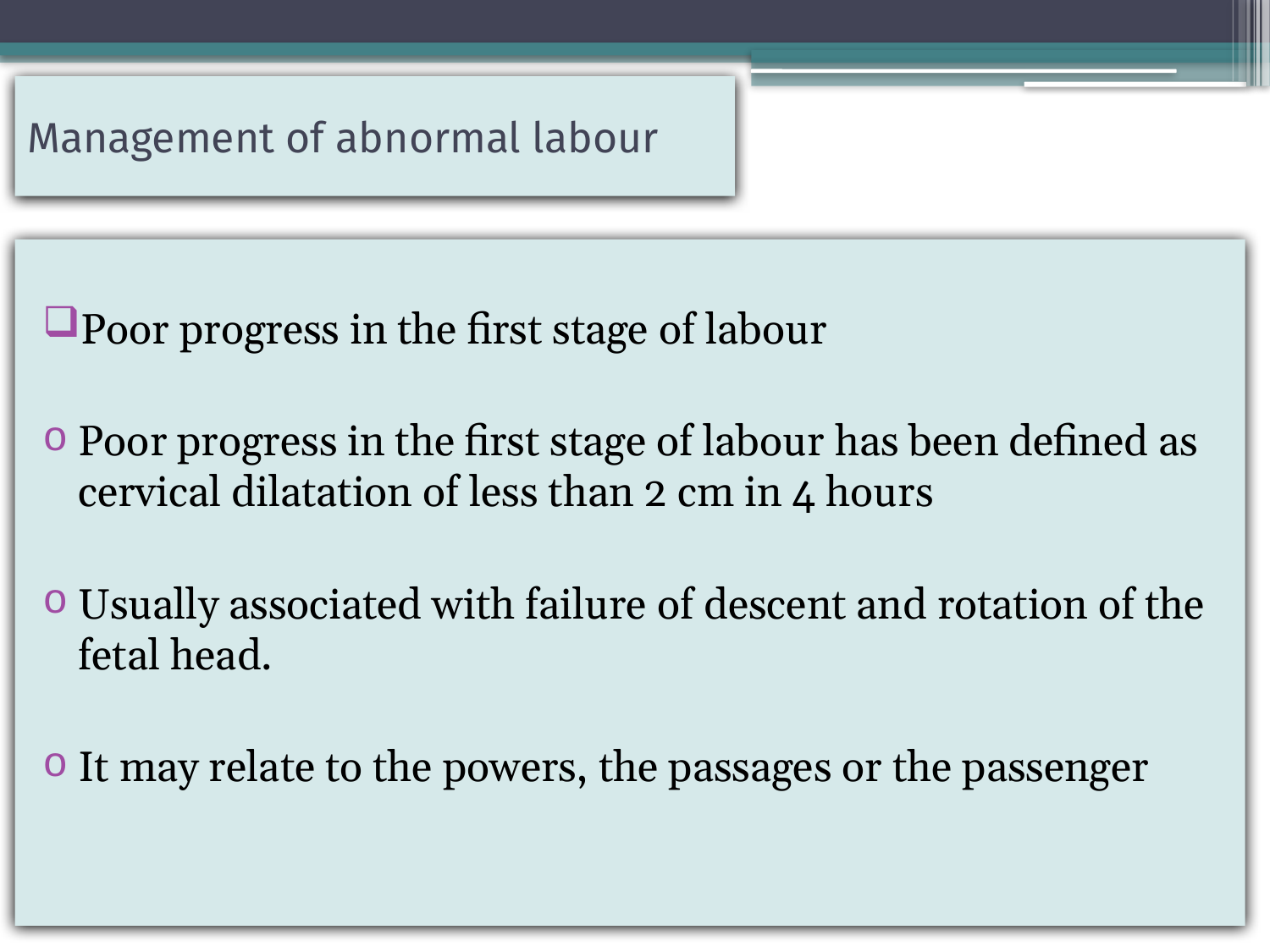

# Management of abnormal labour

Poor progress in the first stage of labour

Poor progress in the first stage of labour has been defined as cervical dilatation of less than 2 cm in 4 hours

Usually associated with failure of descent and rotation of the fetal head.

It may relate to the powers, the passages or the passenger